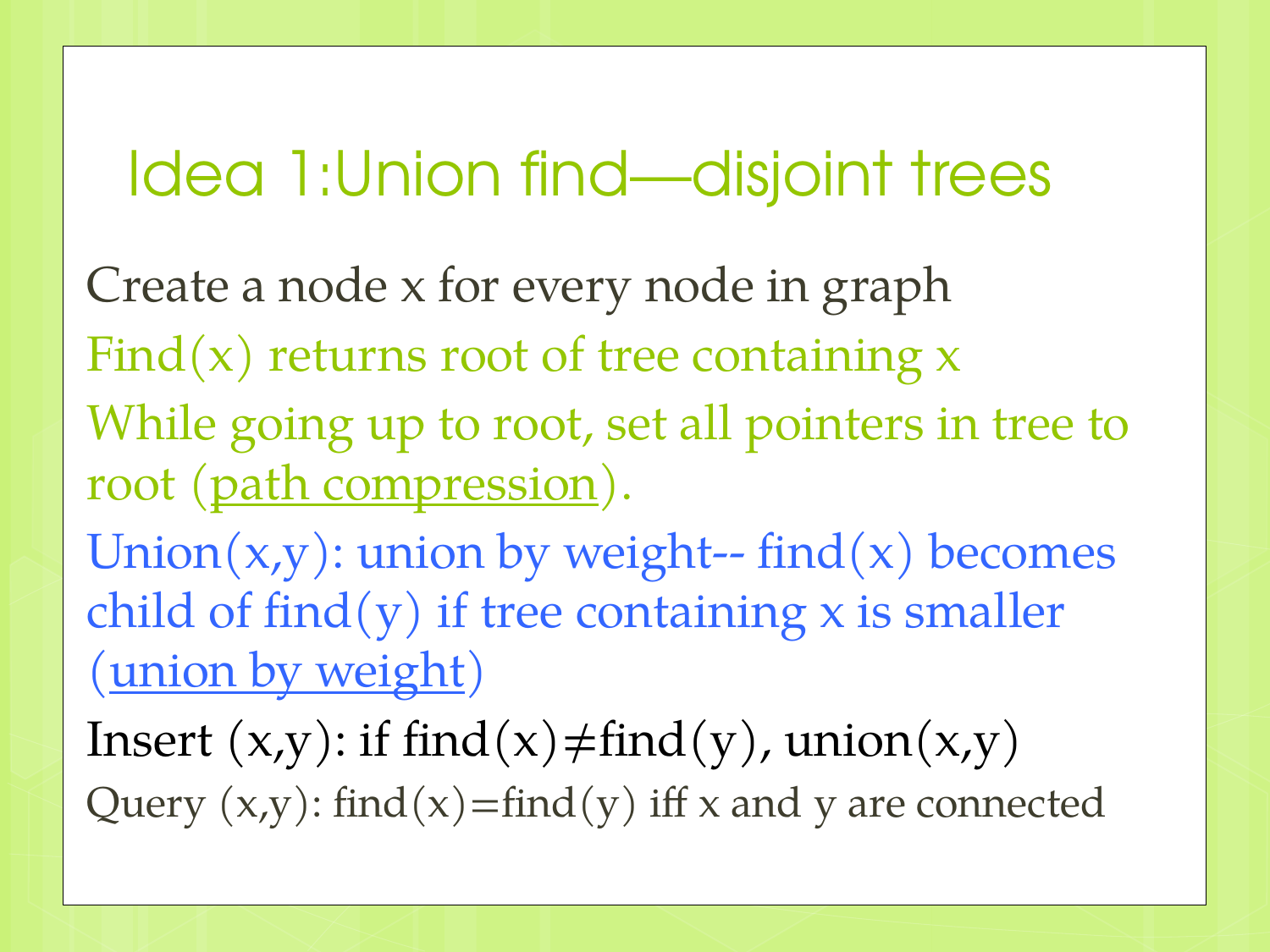

# Idea 1:Union find—disjoint trees
Create a node x for every node in graph
Find(x) returns root of tree containing x
While going up to root, set all pointers in tree to root (path compression).
Union(x,y): union by weight-- find(x) becomes child of find(y) if tree containing x is smaller (union by weight)
Insert (x,y): if find(x)≠find(y), union(x,y)
Query (x,y): find(x)=find(y) iff x and y are connected